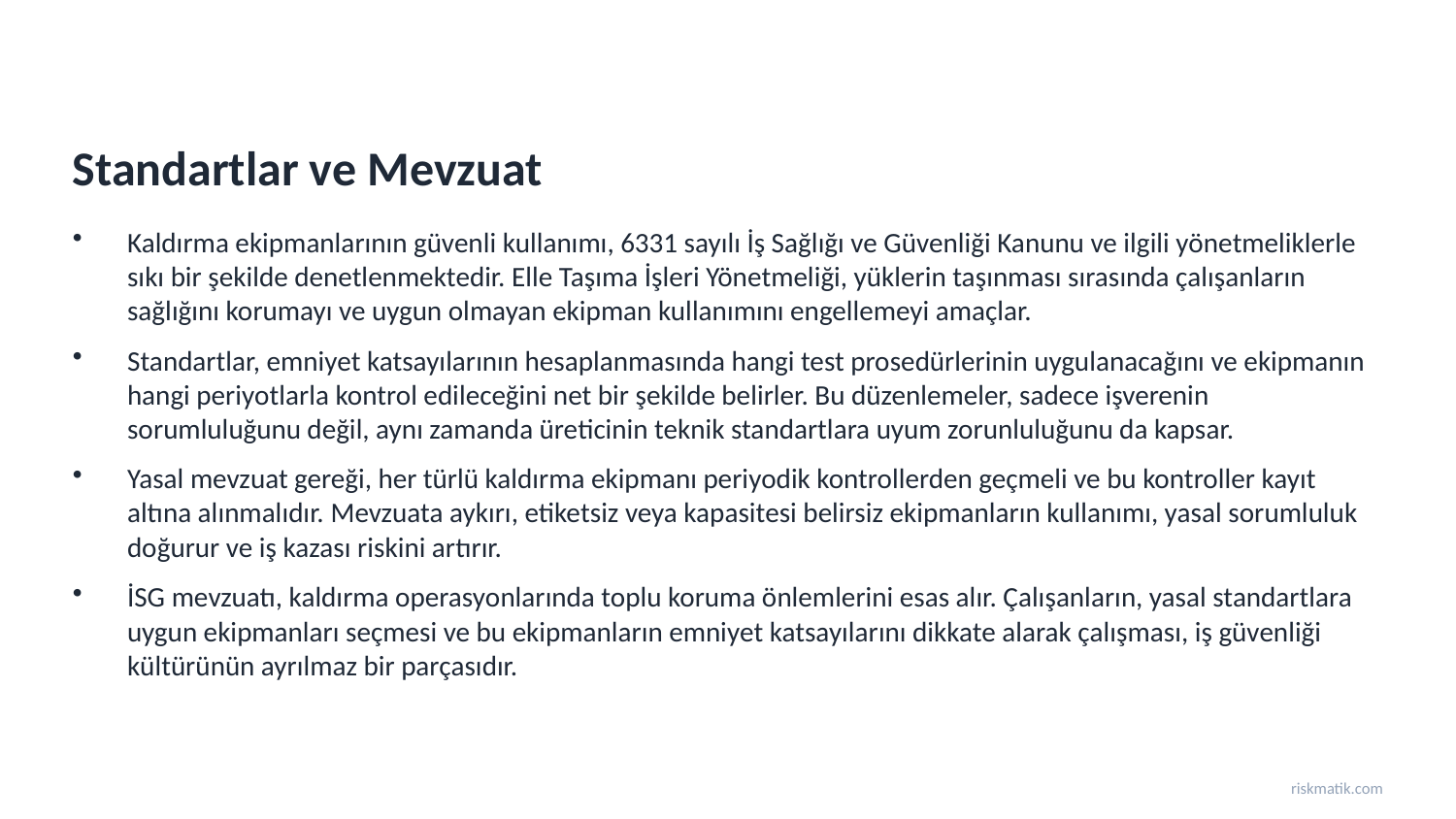

Standartlar ve Mevzuat
Kaldırma ekipmanlarının güvenli kullanımı, 6331 sayılı İş Sağlığı ve Güvenliği Kanunu ve ilgili yönetmeliklerle sıkı bir şekilde denetlenmektedir. Elle Taşıma İşleri Yönetmeliği, yüklerin taşınması sırasında çalışanların sağlığını korumayı ve uygun olmayan ekipman kullanımını engellemeyi amaçlar.
Standartlar, emniyet katsayılarının hesaplanmasında hangi test prosedürlerinin uygulanacağını ve ekipmanın hangi periyotlarla kontrol edileceğini net bir şekilde belirler. Bu düzenlemeler, sadece işverenin sorumluluğunu değil, aynı zamanda üreticinin teknik standartlara uyum zorunluluğunu da kapsar.
Yasal mevzuat gereği, her türlü kaldırma ekipmanı periyodik kontrollerden geçmeli ve bu kontroller kayıt altına alınmalıdır. Mevzuata aykırı, etiketsiz veya kapasitesi belirsiz ekipmanların kullanımı, yasal sorumluluk doğurur ve iş kazası riskini artırır.
İSG mevzuatı, kaldırma operasyonlarında toplu koruma önlemlerini esas alır. Çalışanların, yasal standartlara uygun ekipmanları seçmesi ve bu ekipmanların emniyet katsayılarını dikkate alarak çalışması, iş güvenliği kültürünün ayrılmaz bir parçasıdır.
riskmatik.com